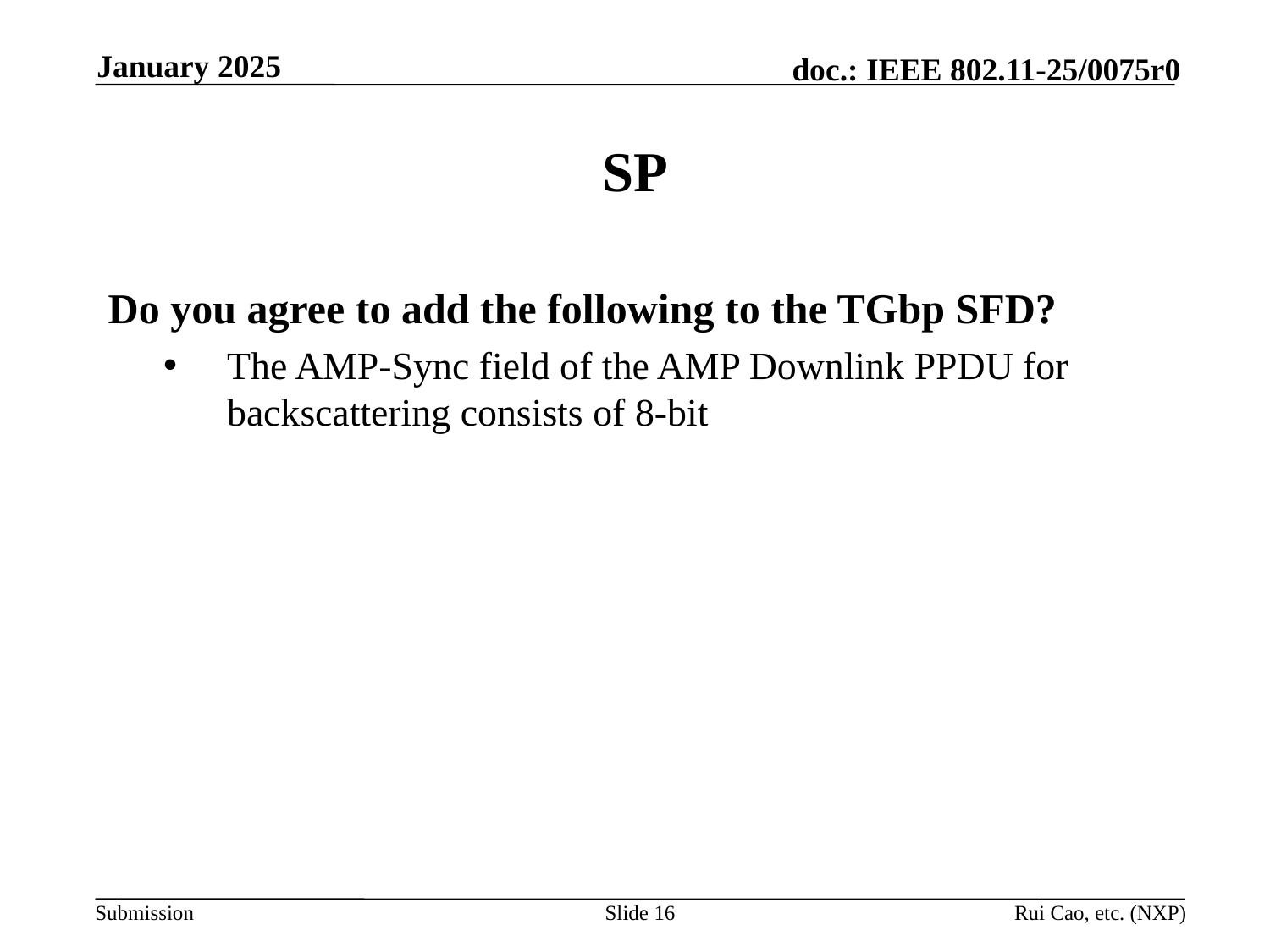

January 2025
# SP
Do you agree to add the following to the TGbp SFD?
The AMP-Sync field of the AMP Downlink PPDU for backscattering consists of 8-bit

Slide 16
Rui Cao, etc. (NXP)